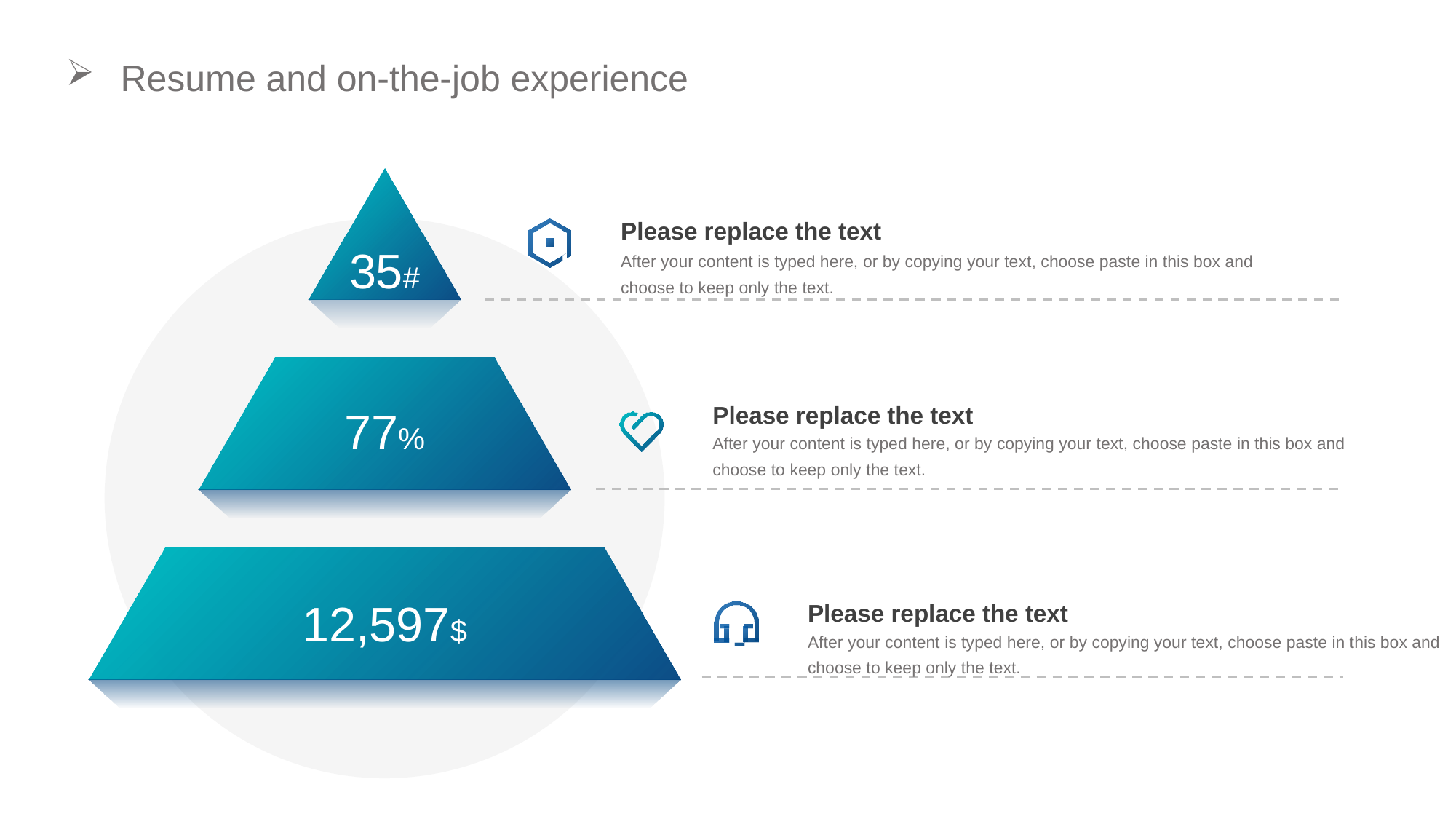

Resume and on-the-job experience

Please replace the text

35#

After your content is typed here, or by copying your text, choose paste in this box and choose to keep only the text.

77%
Please replace the text

After your content is typed here, or by copying your text, choose paste in this box and choose to keep only the text.

12,597$
Please replace the text

After your content is typed here, or by copying your text, choose paste in this box and choose to keep only the text.